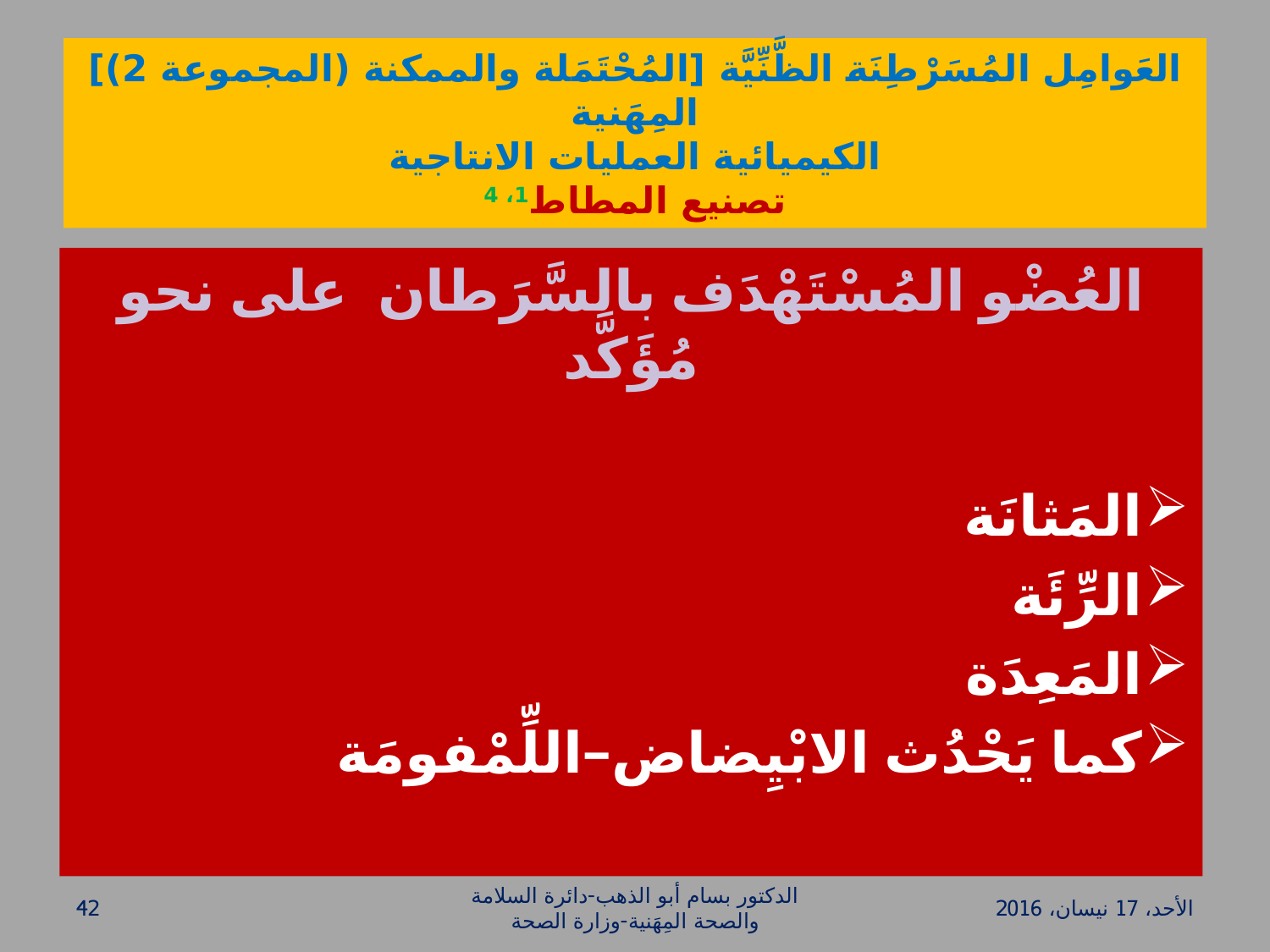

# العَوامِل المُسَرْطِنَة الظَّنِّيَّة [المُحْتَمَلة والممكنة (المجموعة 2)] المِهَنية الكيميائية العمليات الانتاجية تصنيع المطاط1، 4
العُضْو المُسْتَهْدَف بالسَّرَطان  على نحو مُؤَكَّد

المَثانَة
الرِّئَة
المَعِدَة
كما يَحْدُث الابْيِضاض–اللِّمْفومَة
42
الدكتور بسام أبو الذهب-دائرة السلامة والصحة المِهَنية-وزارة الصحة
الأحد، 17 نيسان، 2016